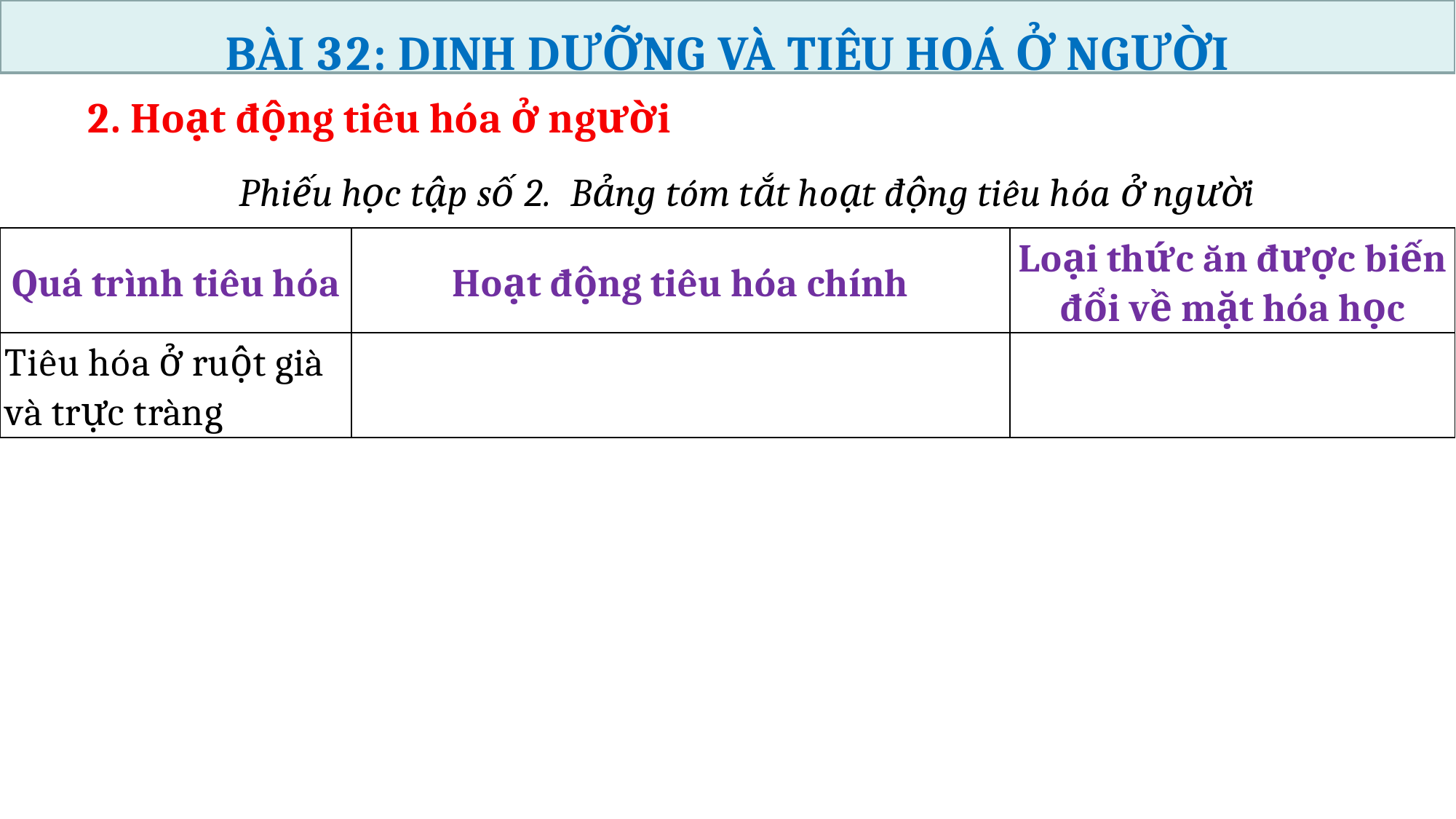

BÀI 32: DINH DƯỠNG VÀ TIÊU HOÁ Ở NGƯỜI
2. Hoạt động tiêu hóa ở người
Phiếu học tập số 2.  Bảng tóm tắt hoạt động tiêu hóa ở người
| Quá trình tiêu hóa | Hoạt động tiêu hóa chính | Loại thức ăn được biến đổi về mặt hóa học |
| --- | --- | --- |
| Tiêu hóa ở ruột già và trực tràng |  |  |